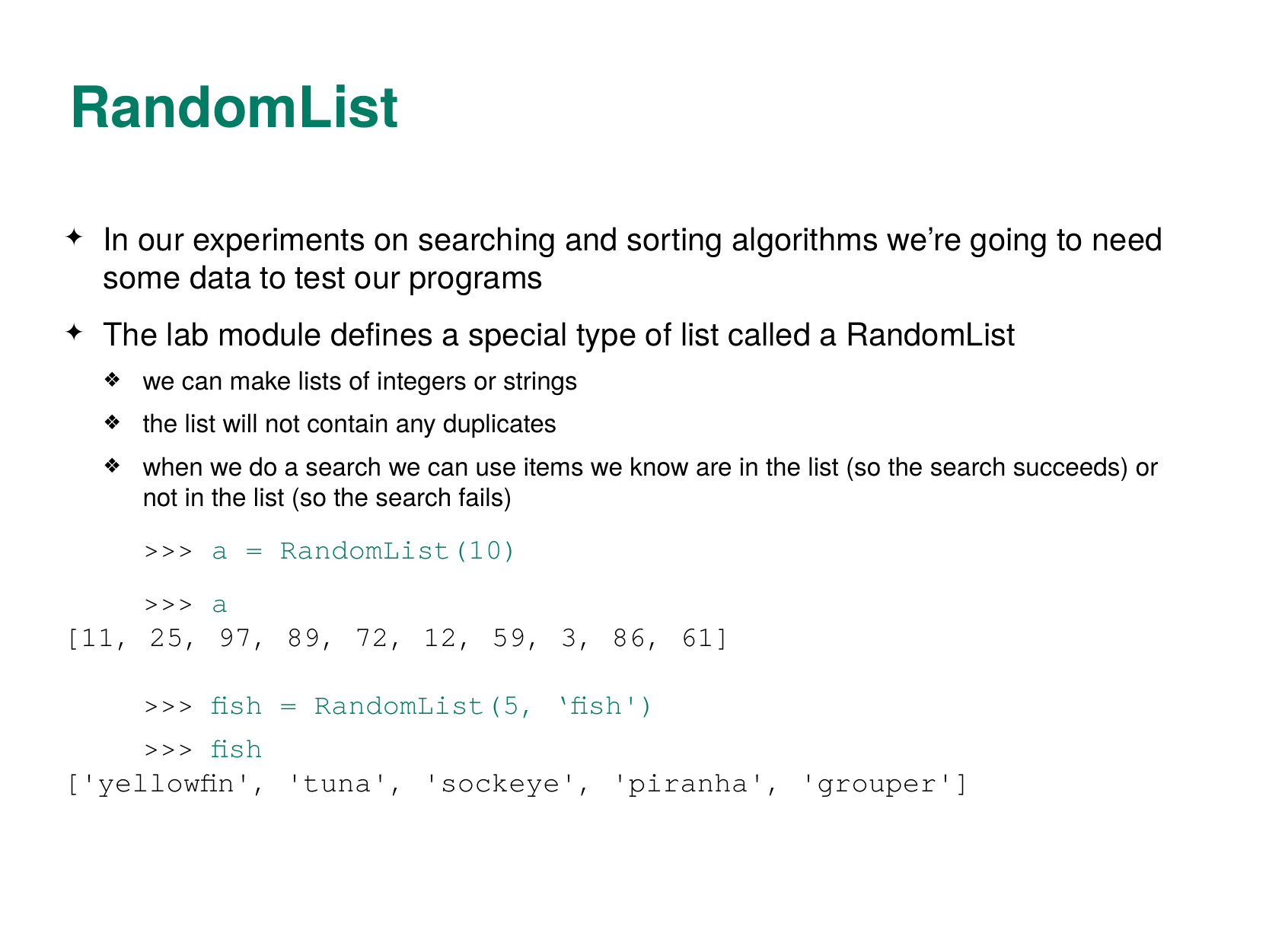

# RandomList
In our experiments on searching and sorting algorithms we’re going to need some data to test our programs
The lab module defines a special type of list called a RandomList
we can make lists of integers or strings
the list will not contain any duplicates
when we do a search we can use items we know are in the list (so the search succeeds) or not in the list (so the search fails)
>>> a = RandomList(10)
>>> a
[11, 25, 97, 89, 72, 12, 59, 3, 86, 61]
>>> fish = RandomList(5, ‘fish')
>>> fish
['yellowfin', 'tuna', 'sockeye', 'piranha', 'grouper']